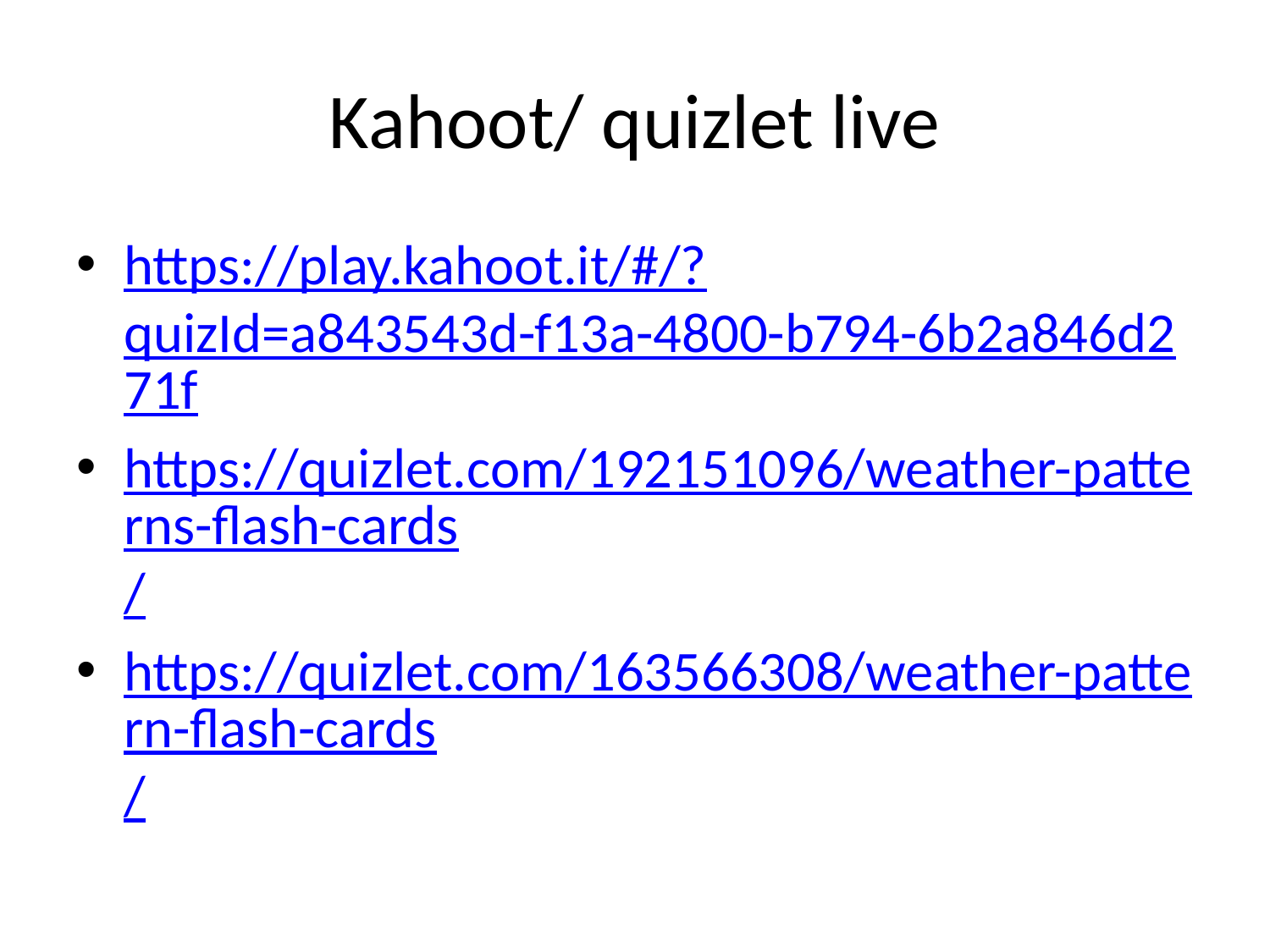

# Kahoot/ quizlet live
https://play.kahoot.it/#/?quizId=a843543d-f13a-4800-b794-6b2a846d271f
https://quizlet.com/192151096/weather-patterns-flash-cards/
https://quizlet.com/163566308/weather-pattern-flash-cards/